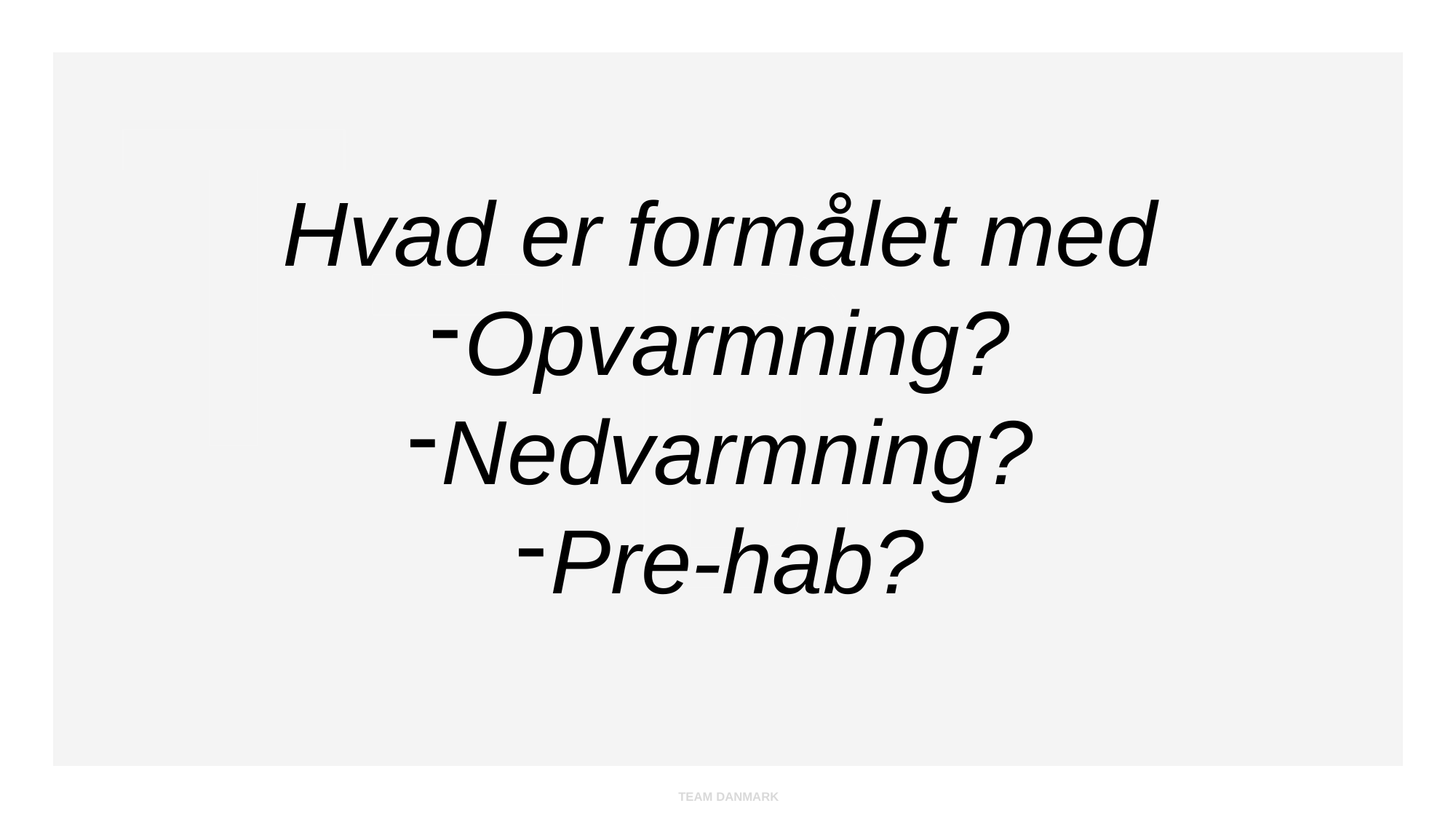

Hvad er formålet med
Opvarmning?
Nedvarmning?
Pre-hab?
TEAM DANMARK